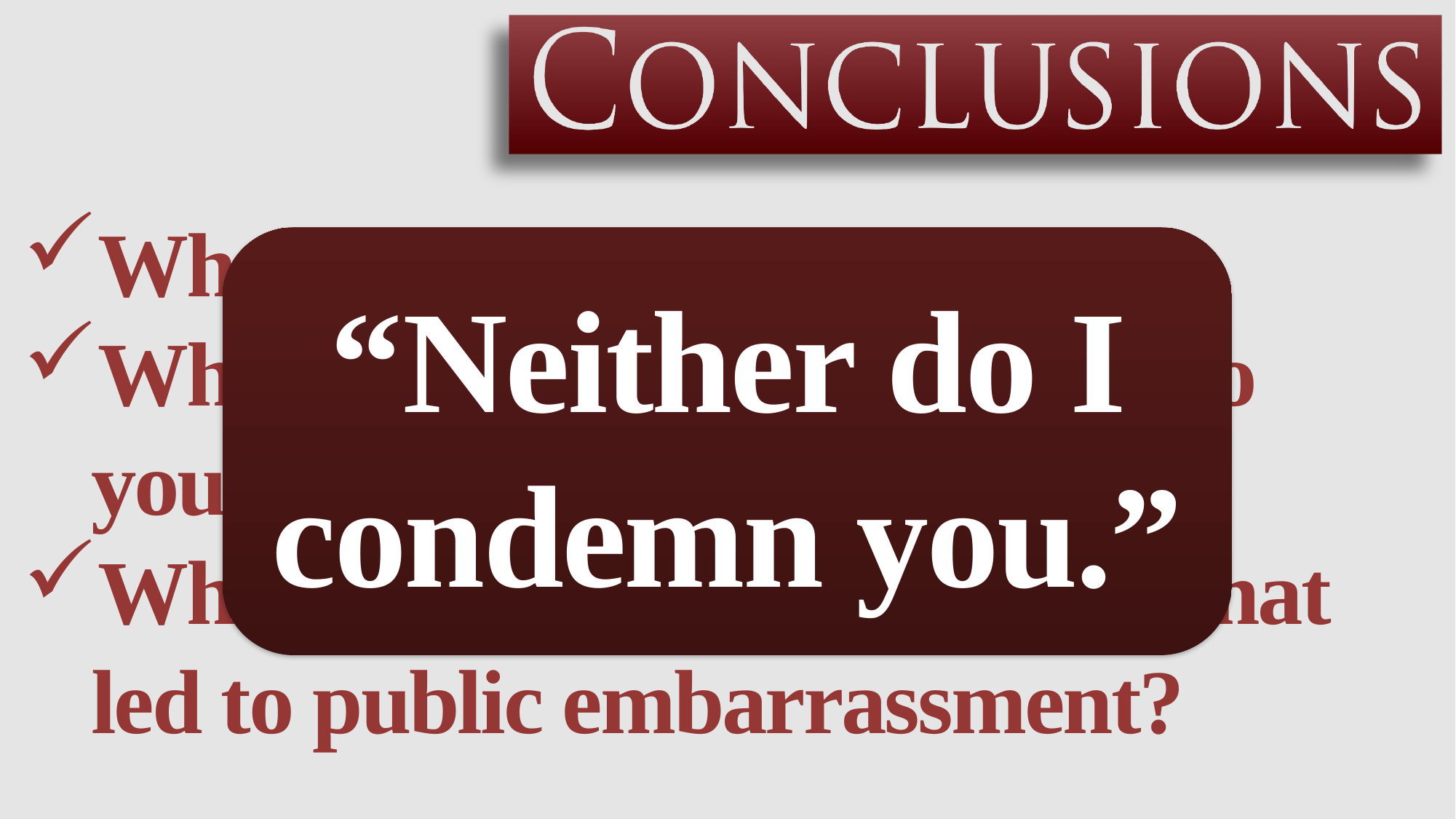

What regrets do you have?
What damage have you done to yourself or your relationships?
What choices have you made that led to public embarrassment?
“Neither do I condemn you.”